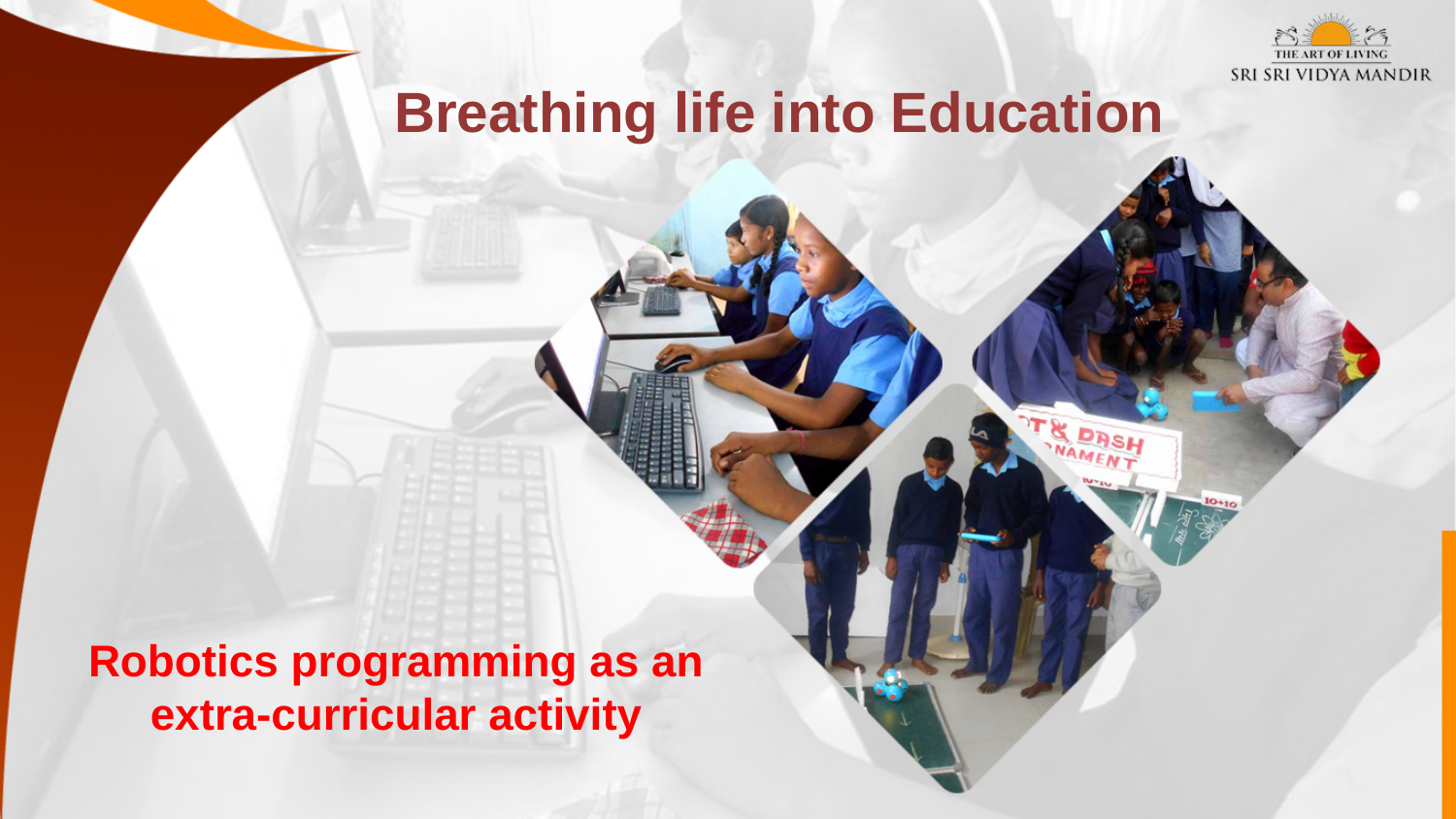

Breathing life into Education
Robotics programming as an
extra-curricular activity